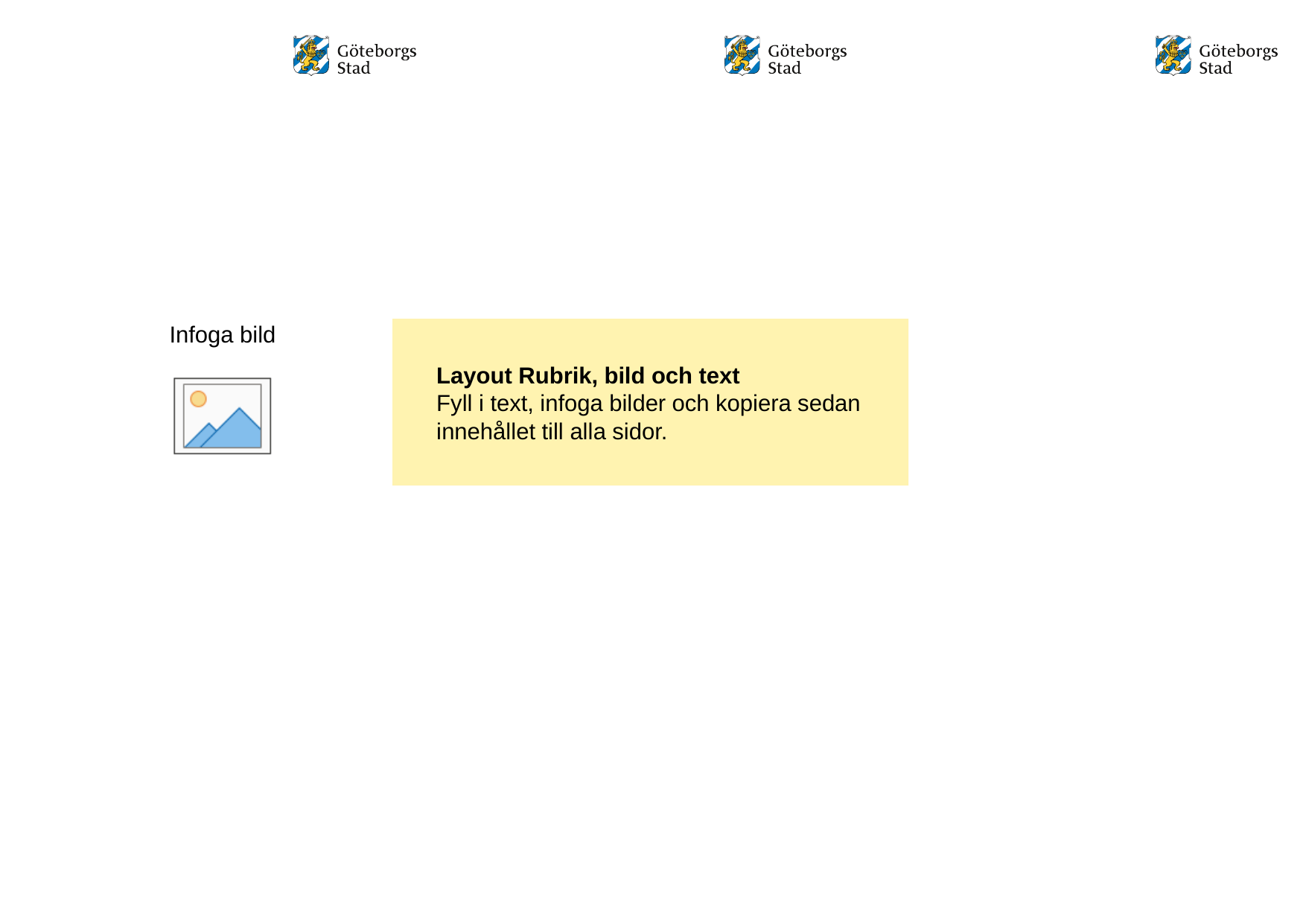

#

Layout Rubrik, bild och text
Fyll i text, infoga bilder och kopiera sedan innehållet till alla sidor.